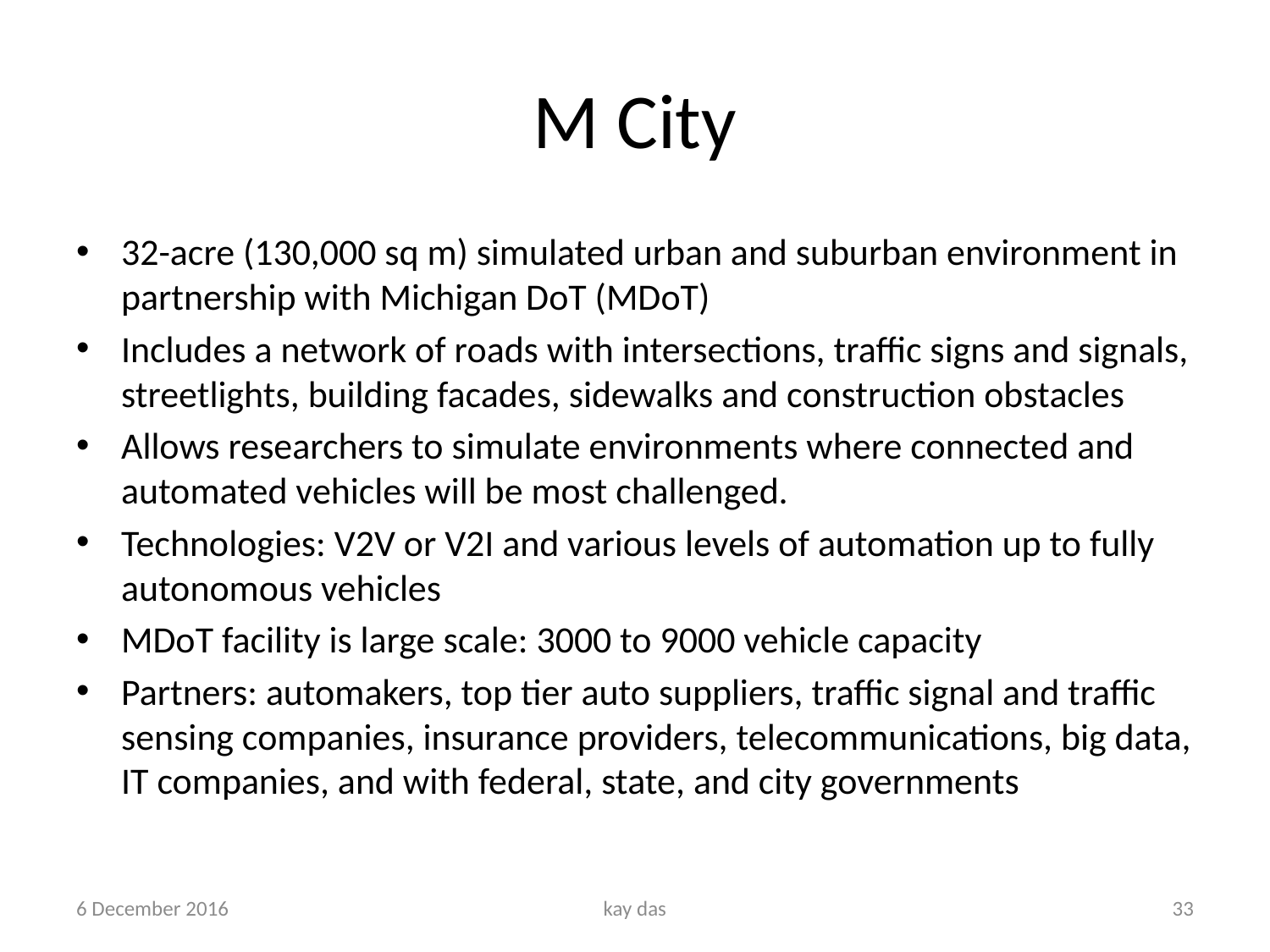

# M City
32-acre (130,000 sq m) simulated urban and suburban environment in partnership with Michigan DoT (MDoT)
Includes a network of roads with intersections, traffic signs and signals, streetlights, building facades, sidewalks and construction obstacles
Allows researchers to simulate environments where connected and automated vehicles will be most challenged.
Technologies: V2V or V2I and various levels of automation up to fully autonomous vehicles
MDoT facility is large scale: 3000 to 9000 vehicle capacity
Partners: automakers, top tier auto suppliers, traffic signal and traffic sensing companies, insurance providers, telecommunications, big data, IT companies, and with federal, state, and city governments

6 December 2016
kay das
33